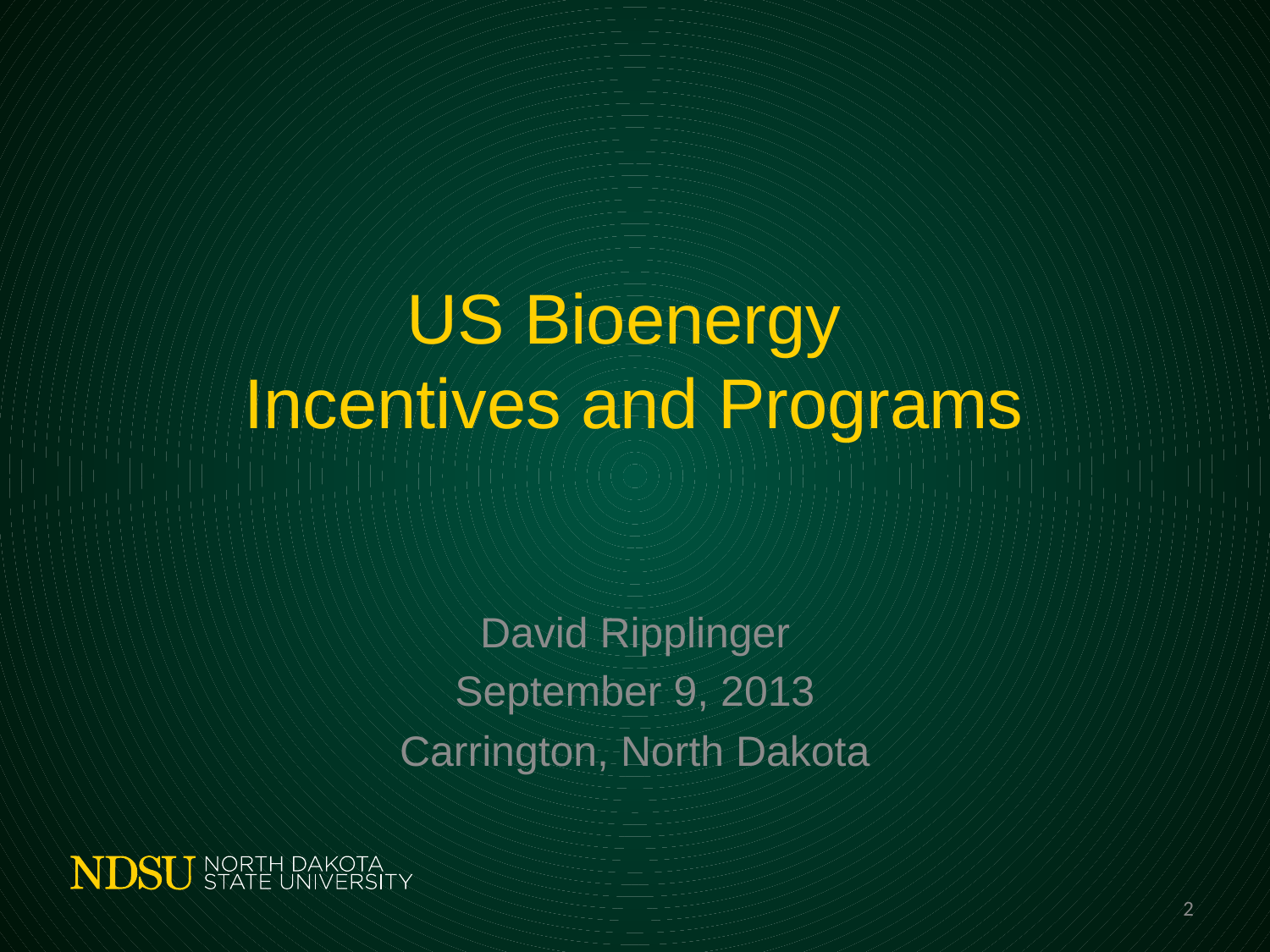

# US Bioenergy Incentives and Programs

David Ripplinger
September 9, 2013
Carrington, North Dakota
2